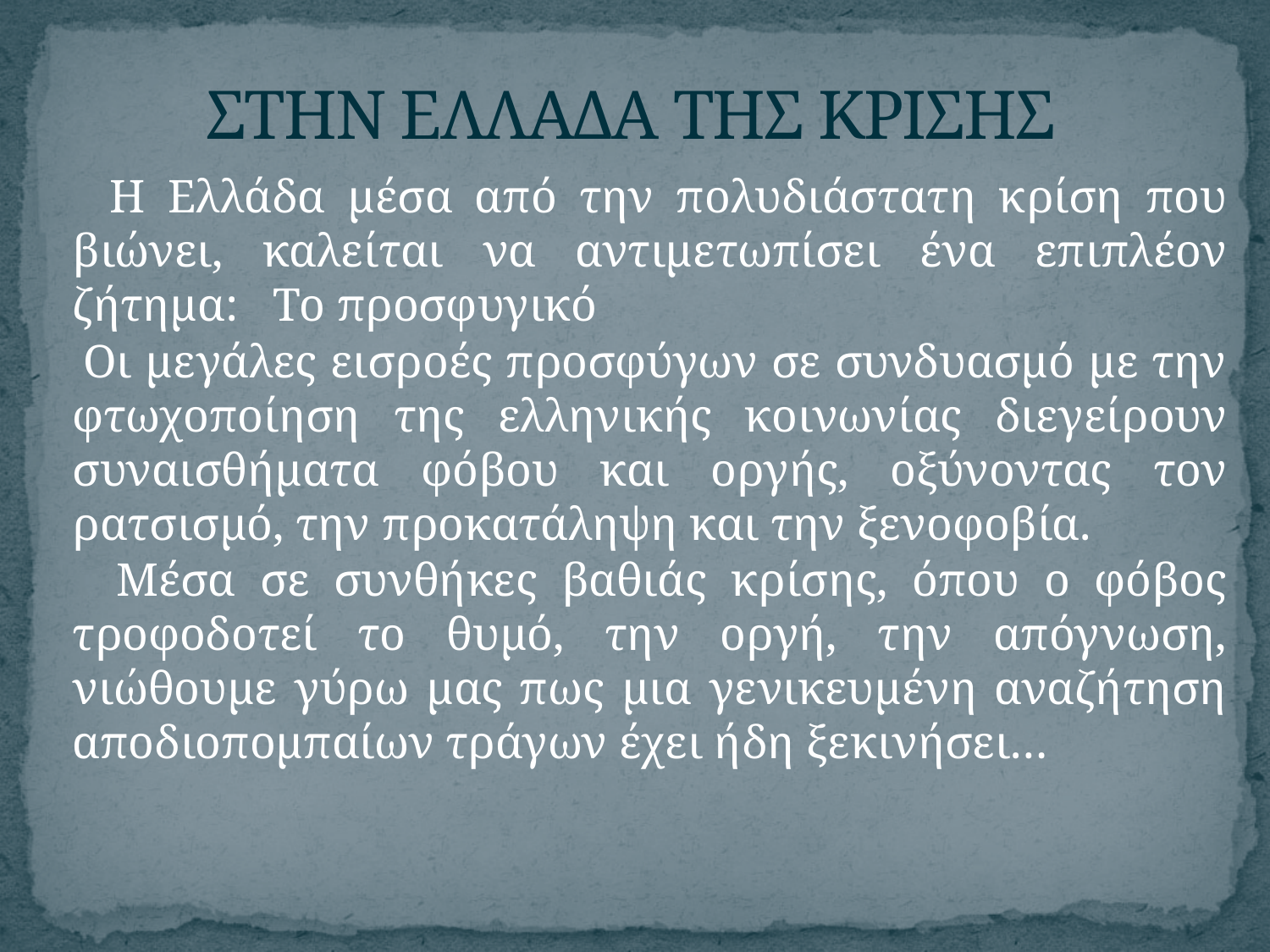

# ΣΤΗΝ ΕΛΛΑΔΑ ΤΗΣ ΚΡΙΣΗΣ

   Η Ελλάδα μέσα από την πολυδιάστατη κρίση που βιώνει, καλείται να αντιμετωπίσει ένα επιπλέον ζήτημα:   Το προσφυγικό
   Οι μεγάλες εισροές προσφύγων σε συνδυασμό με την φτωχοποίηση της ελληνικής κοινωνίας διεγείρουν συναισθήματα φόβου και οργής, οξύνοντας τον ρατσισμό, την προκατάληψη και την ξενοφοβία.
   Μέσα σε συνθήκες βαθιάς κρίσης, όπου ο φόβος τροφοδοτεί το θυμό, την οργή, την απόγνωση, νιώθουμε γύρω μας πως μια γενικευμένη αναζήτηση αποδιοπομπαίων τράγων έχει ήδη ξεκινήσει…